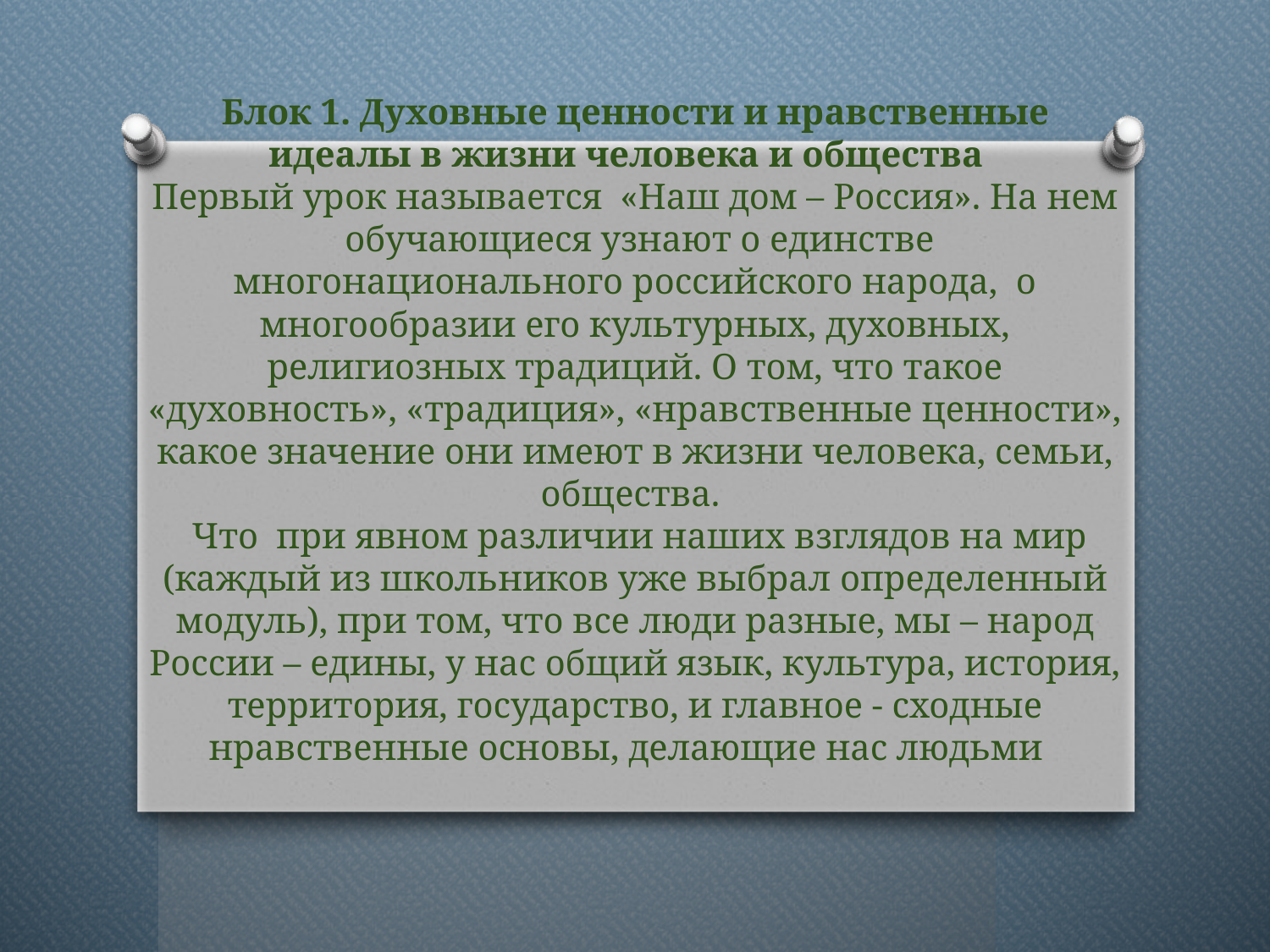

# Блок 1. Духовные ценности и нравственные идеалы в жизни человека и общества Первый урок называется  «Наш дом – Россия». На нем  обучающиеся узнают о единстве многонационального российского народа,  о многообразии его культурных, духовных, религиозных традиций. О том, что такое «духовность», «традиция», «нравственные ценности», какое значение они имеют в жизни человека, семьи, общества. Что  при явном различии наших взглядов на мир (каждый из школьников уже выбрал определенный модуль), при том, что все люди разные, мы – народ России – едины, у нас общий язык, культура, история, территория, государство, и главное - сходные нравственные основы, делающие нас людьми